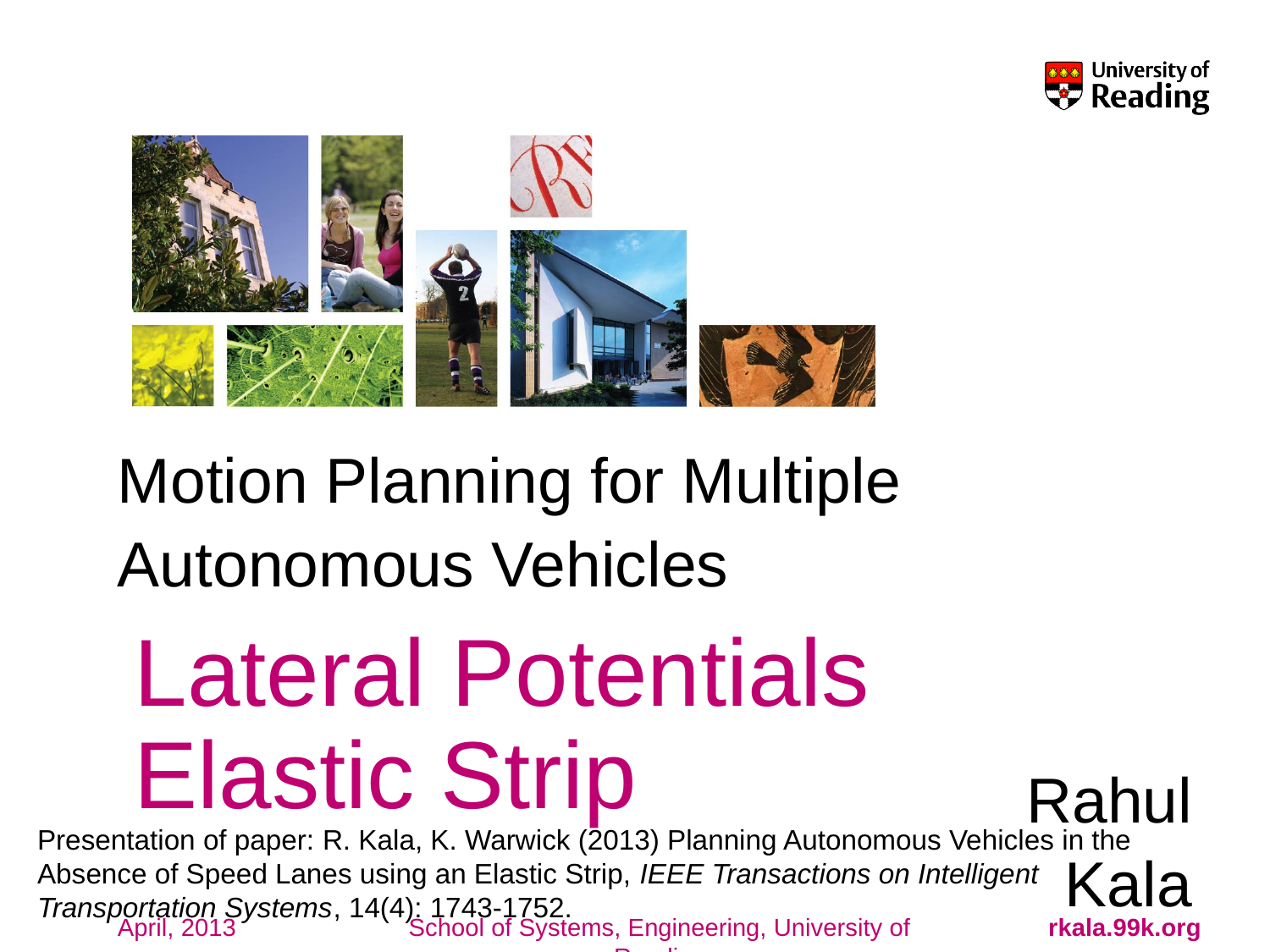

# Motion Planning for Multiple Autonomous Vehicles
Lateral Potentials
Elastic Strip
Rahul Kala
Presentation of paper: R. Kala, K. Warwick (2013) Planning Autonomous Vehicles in the Absence of Speed Lanes using an Elastic Strip, IEEE Transactions on Intelligent Transportation Systems, 14(4): 1743-1752.

April, 2013